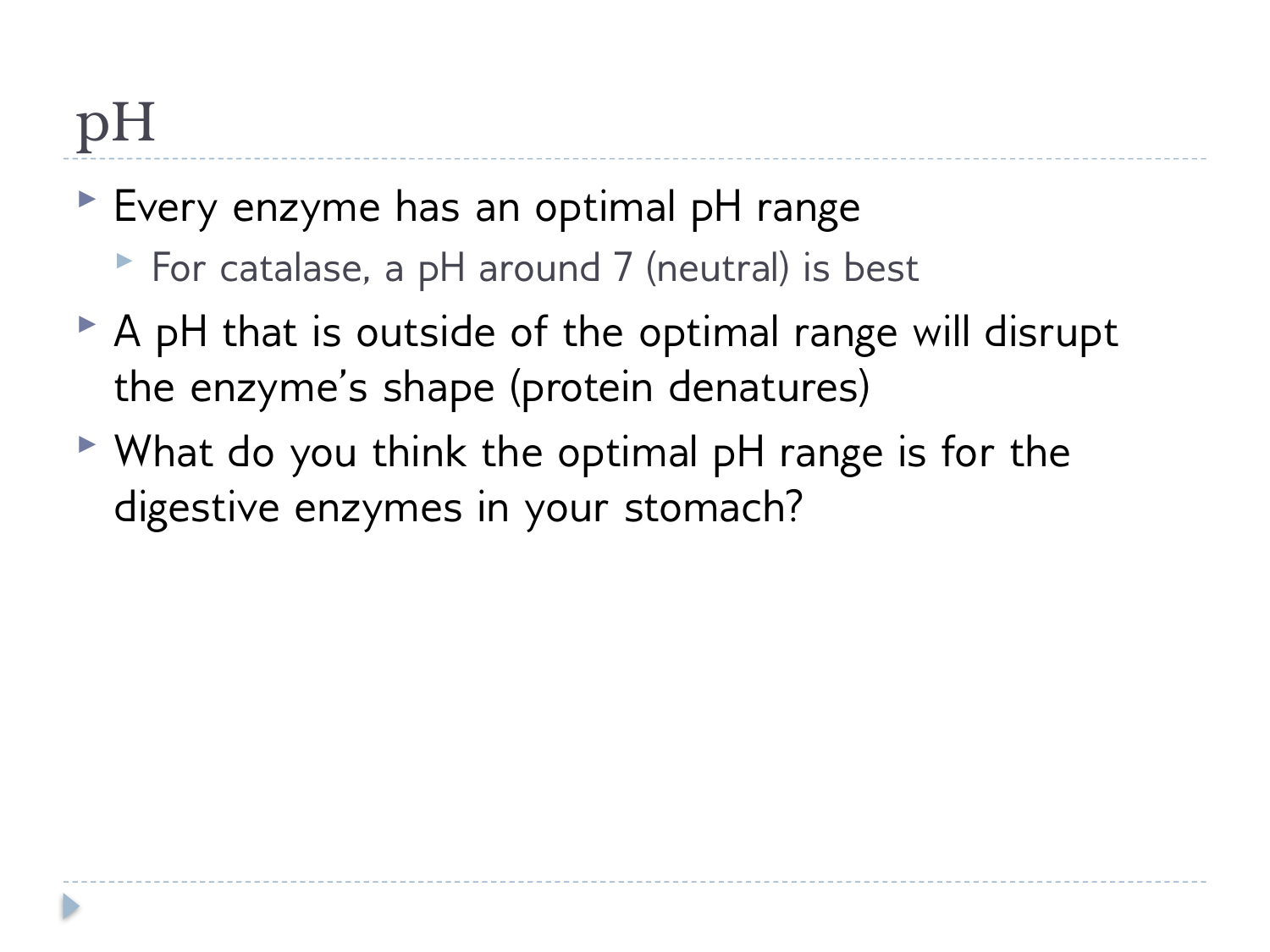

# pH
Every enzyme has an optimal pH range
For catalase, a pH around 7 (neutral) is best
A pH that is outside of the optimal range will disrupt the enzyme’s shape (protein denatures)
What do you think the optimal pH range is for the digestive enzymes in your stomach?